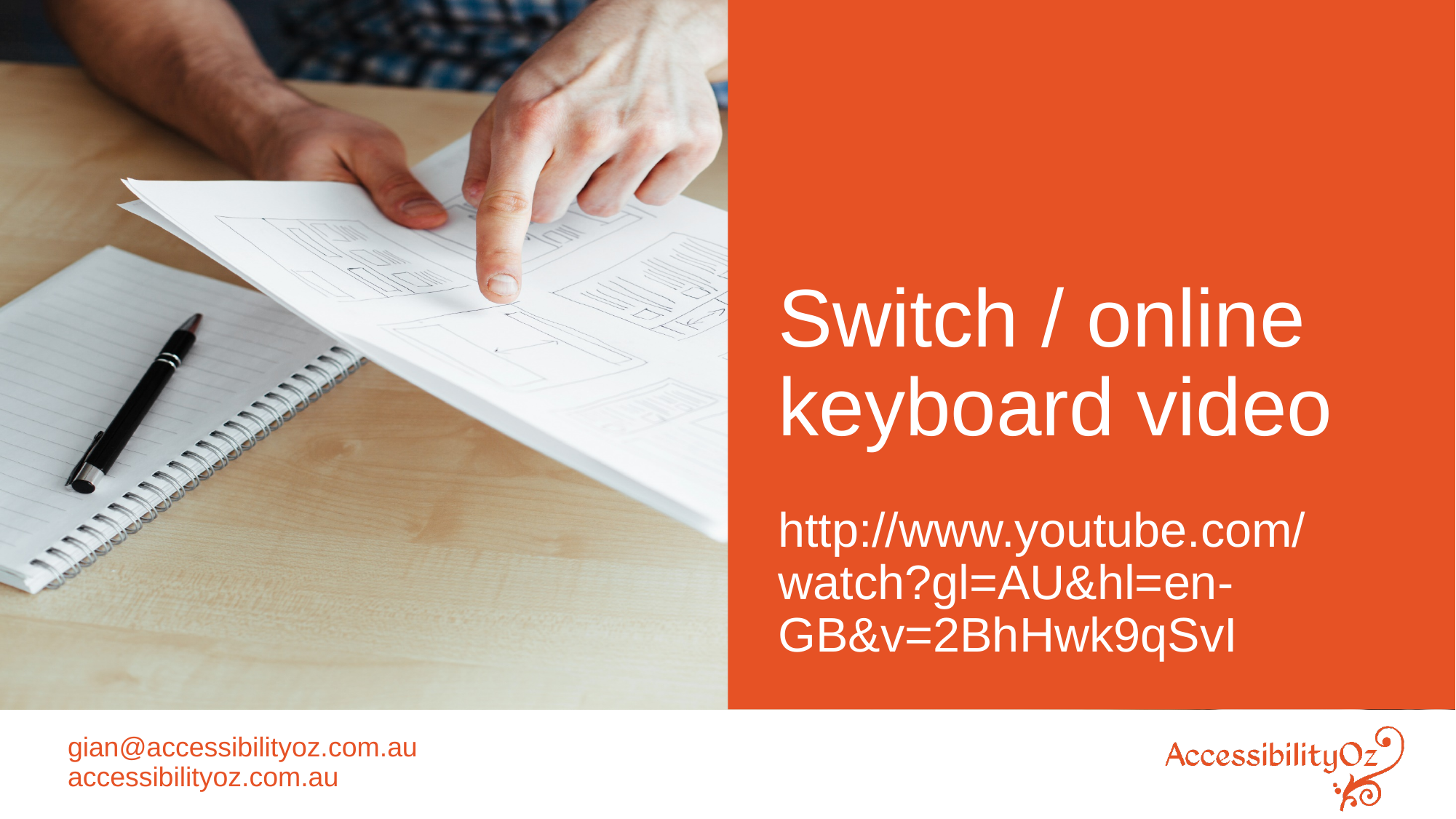

# Switch / online keyboard video
http://www.youtube.com/watch?gl=AU&hl=en-GB&v=2BhHwk9qSvI